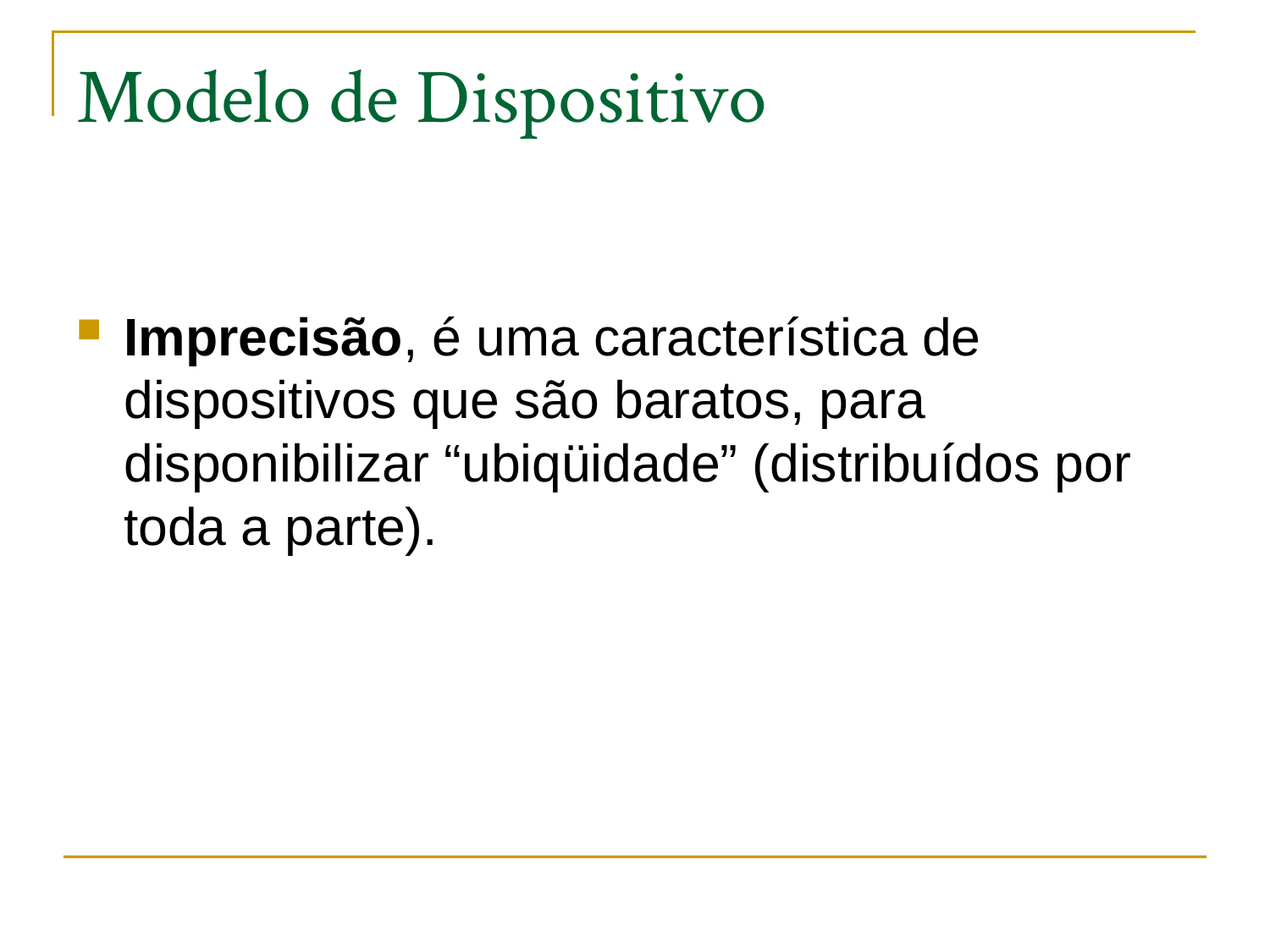

# Modelo de Dispositivo

Imprecisão, é uma característica de dispositivos que são baratos, para disponibilizar “ubiqüidade” (distribuídos por toda a parte).